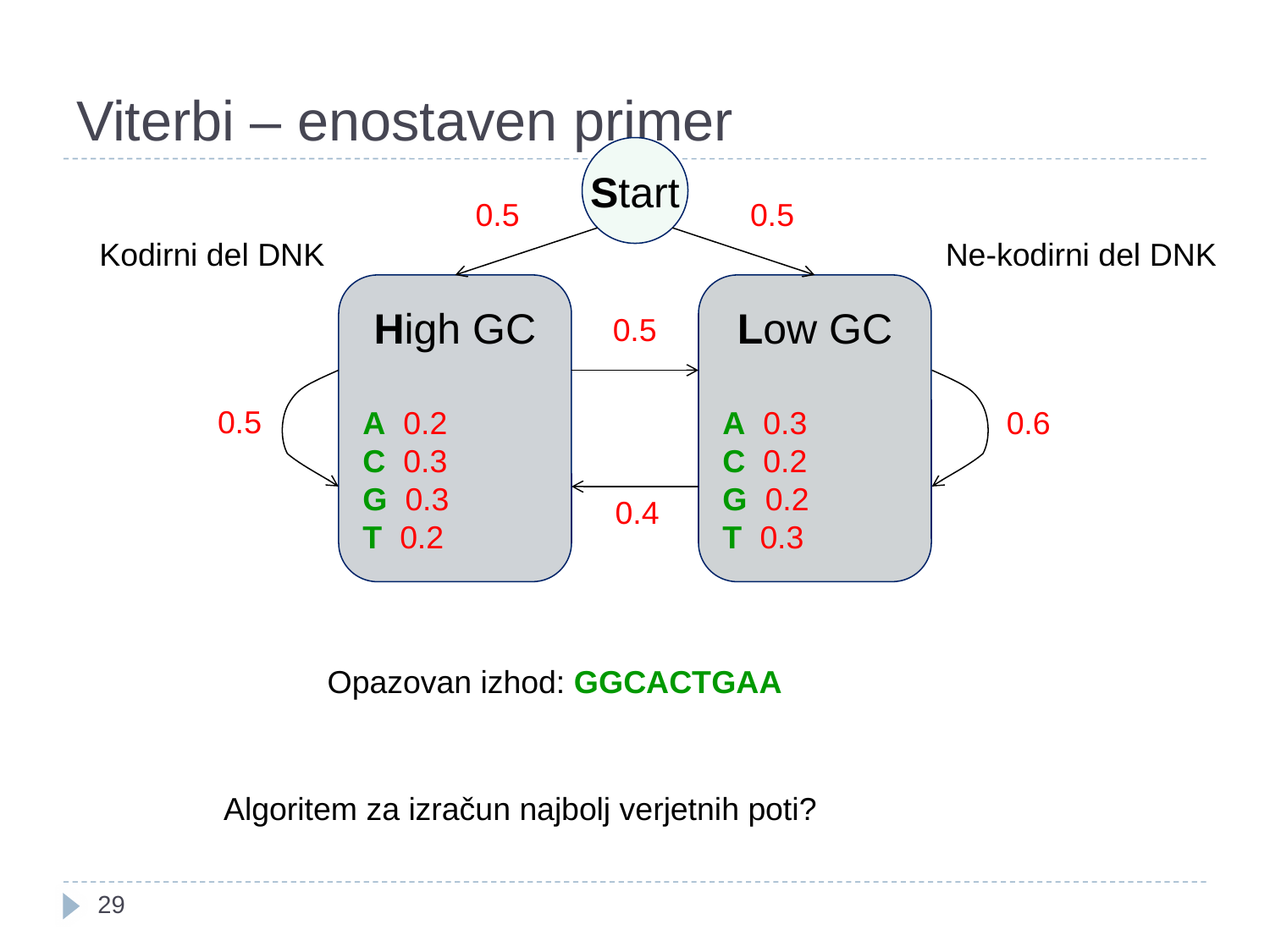

# Viterbi – enostaven primer
Start
0.5
0.5
Kodirni del DNK
Ne-kodirni del DNK
High GC

A  0.2
C  0.3
G  0.3
T  0.2
Low GC

A  0.3
C  0.2
G  0.2
T  0.3
0.5

0.5
0.6
0.4
Opazovan izhod: GGCACTGAA
Algoritem za izračun najbolj verjetnih poti?
29